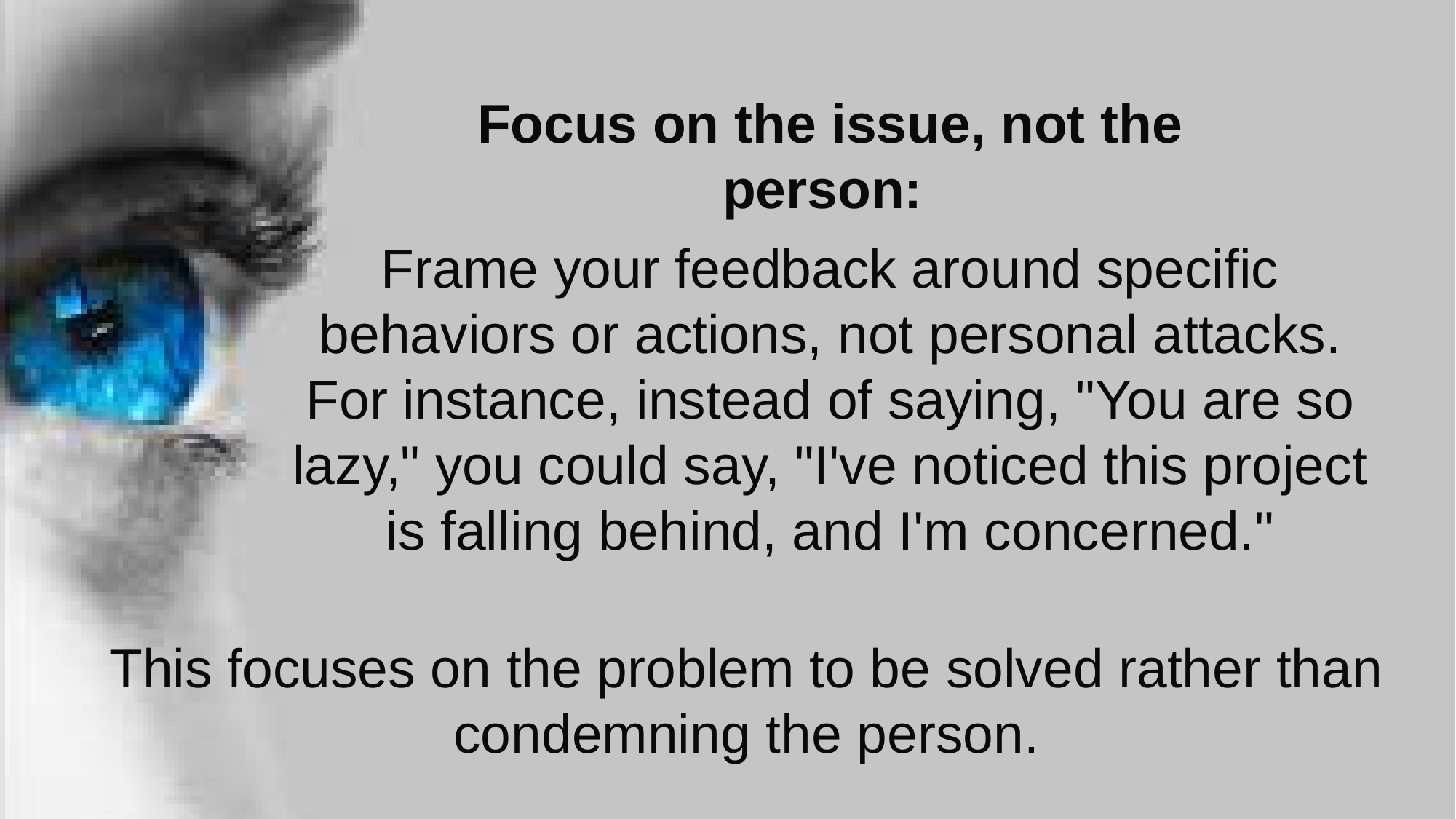

Focus on the issue, not the person:
Frame your feedback around specific behaviors or actions, not personal attacks. For instance, instead of saying, "You are so lazy," you could say, "I've noticed this project is falling behind, and I'm concerned."
This focuses on the problem to be solved rather than condemning the person.